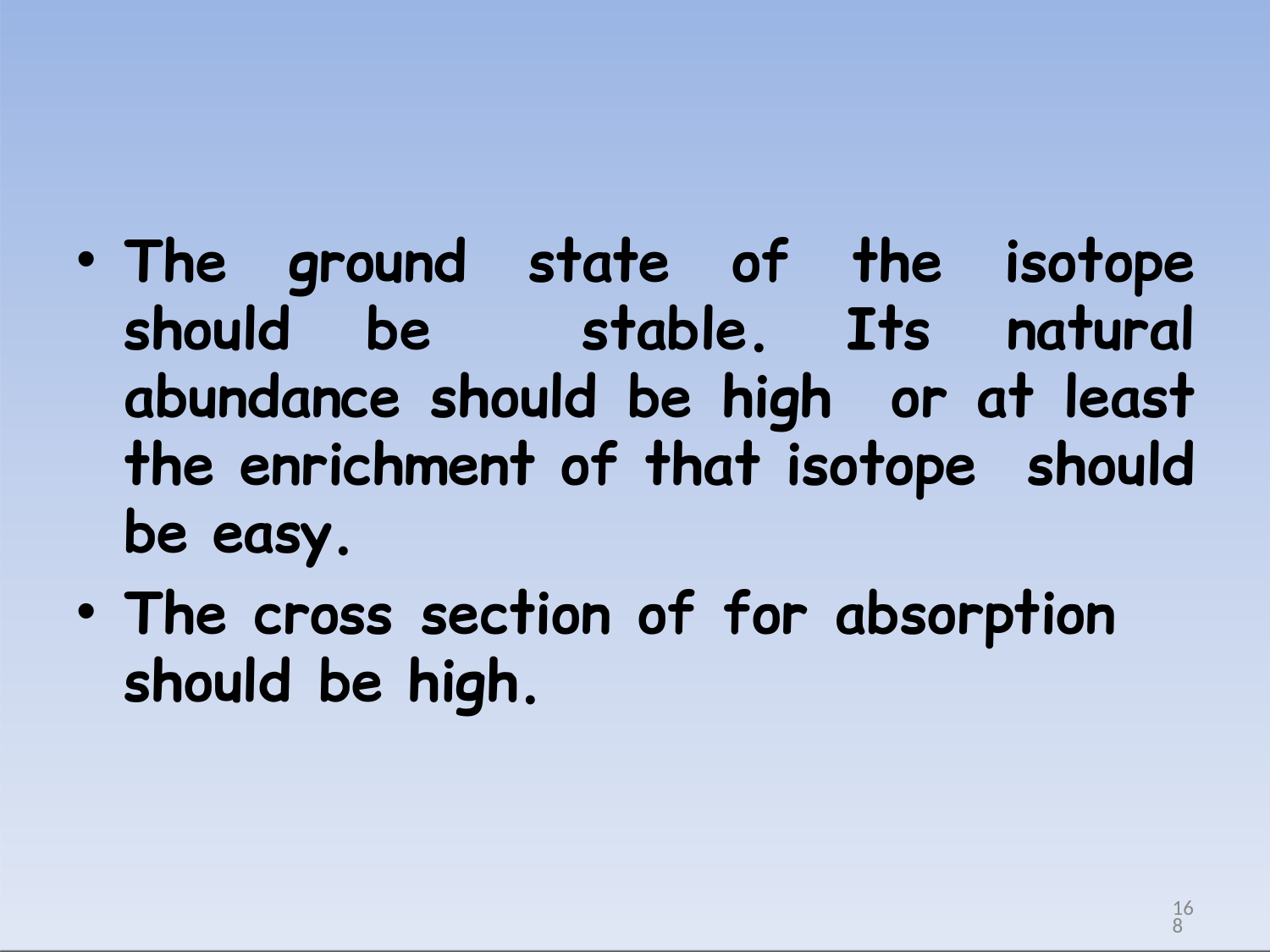

The ground state of the isotope should be  stable. Its natural abundance should be high  or at least the enrichment of that isotope  should be easy.
The cross section of for absorption should be high.
168